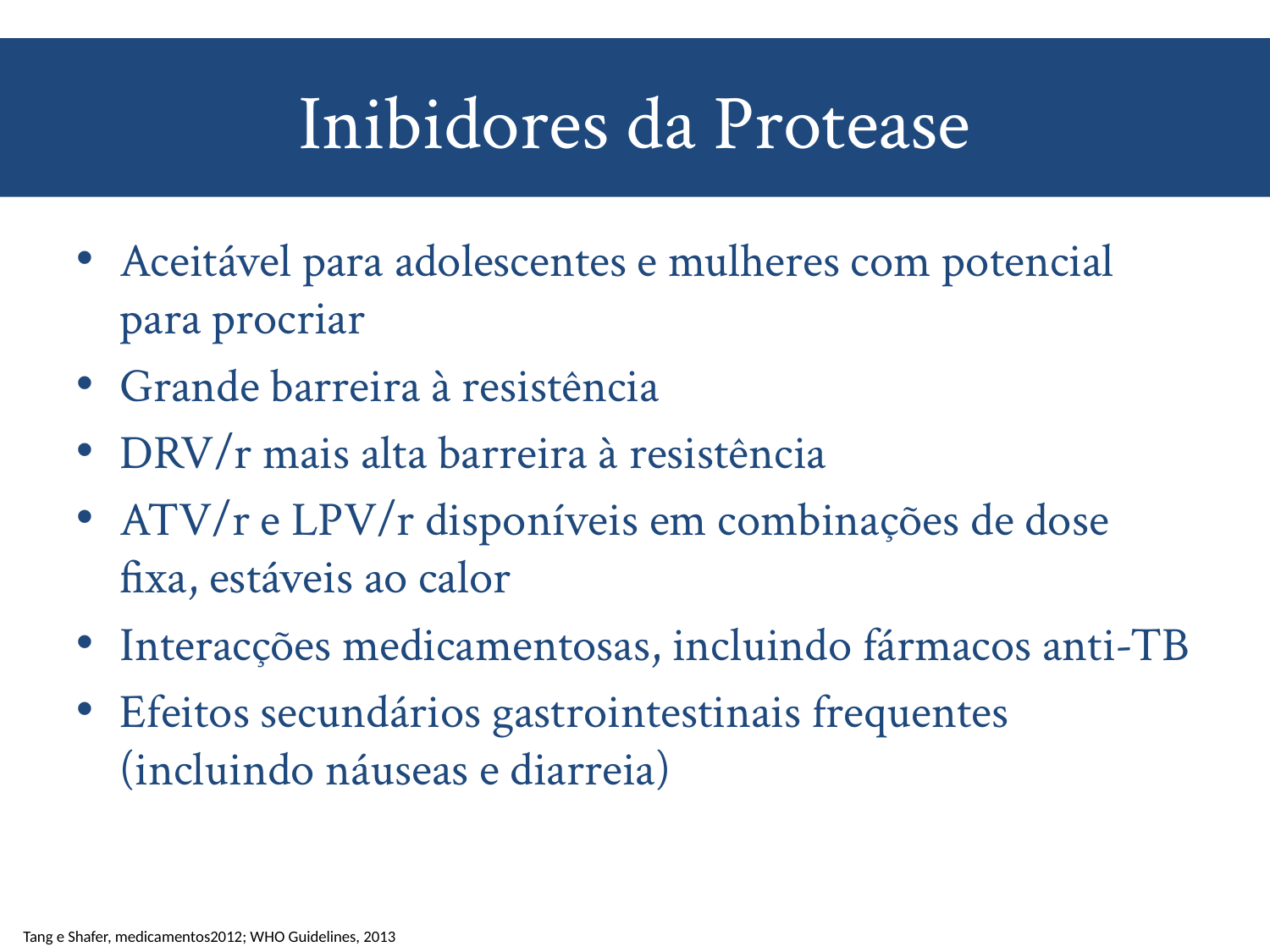

# Inibidores da Protease
Aceitável para adolescentes e mulheres com potencial para procriar
Grande barreira à resistência
DRV/r mais alta barreira à resistência
ATV/r e LPV/r disponíveis em combinações de dose fixa, estáveis ao calor
Interacções medicamentosas, incluindo fármacos anti-TB
Efeitos secundários gastrointestinais frequentes (incluindo náuseas e diarreia)
Tang e Shafer, medicamentos2012; WHO Guidelines, 2013